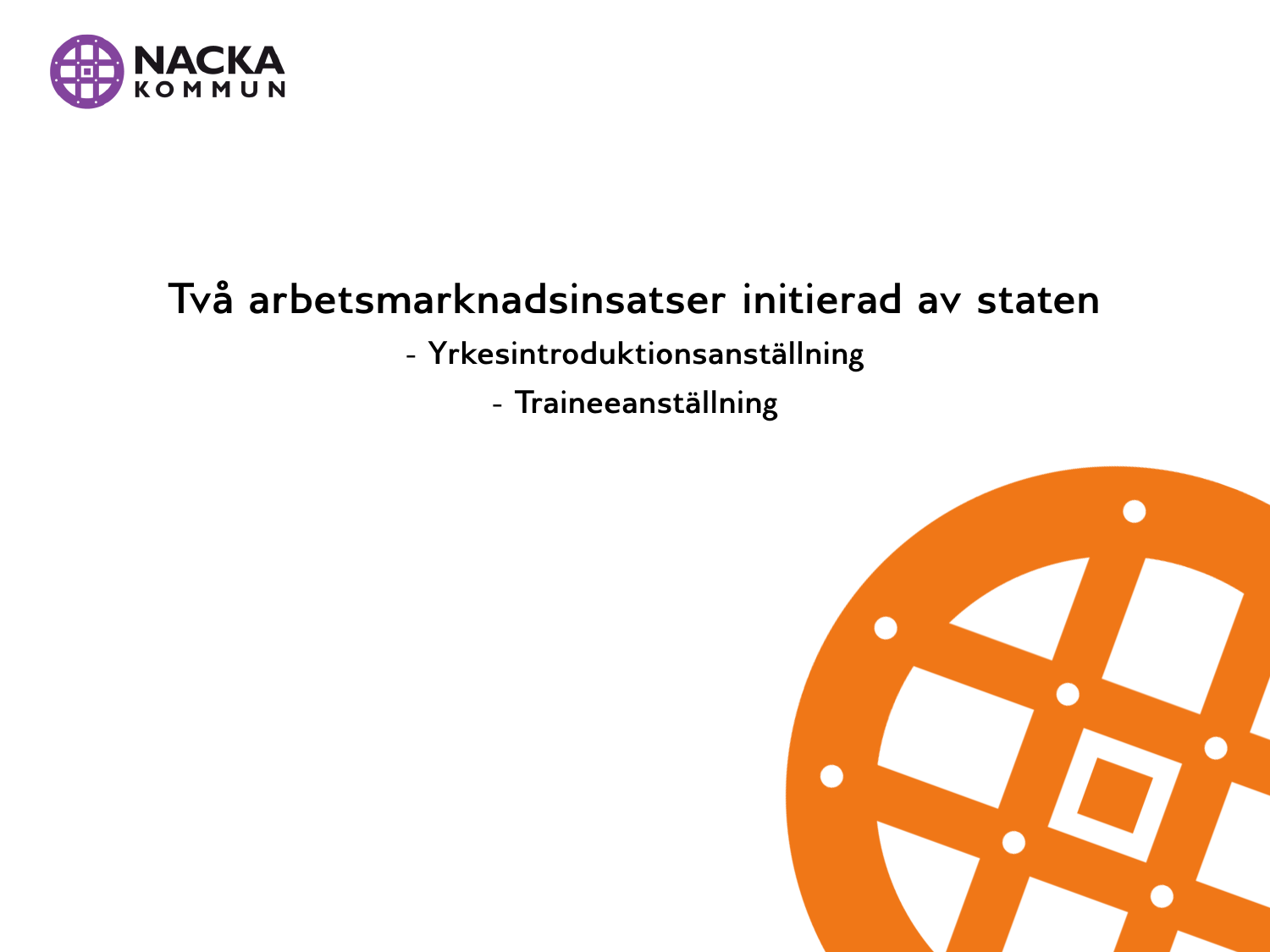

# Två arbetsmarknadsinsatser initierad av staten - Yrkesintroduktionsanställning - Traineeanställning